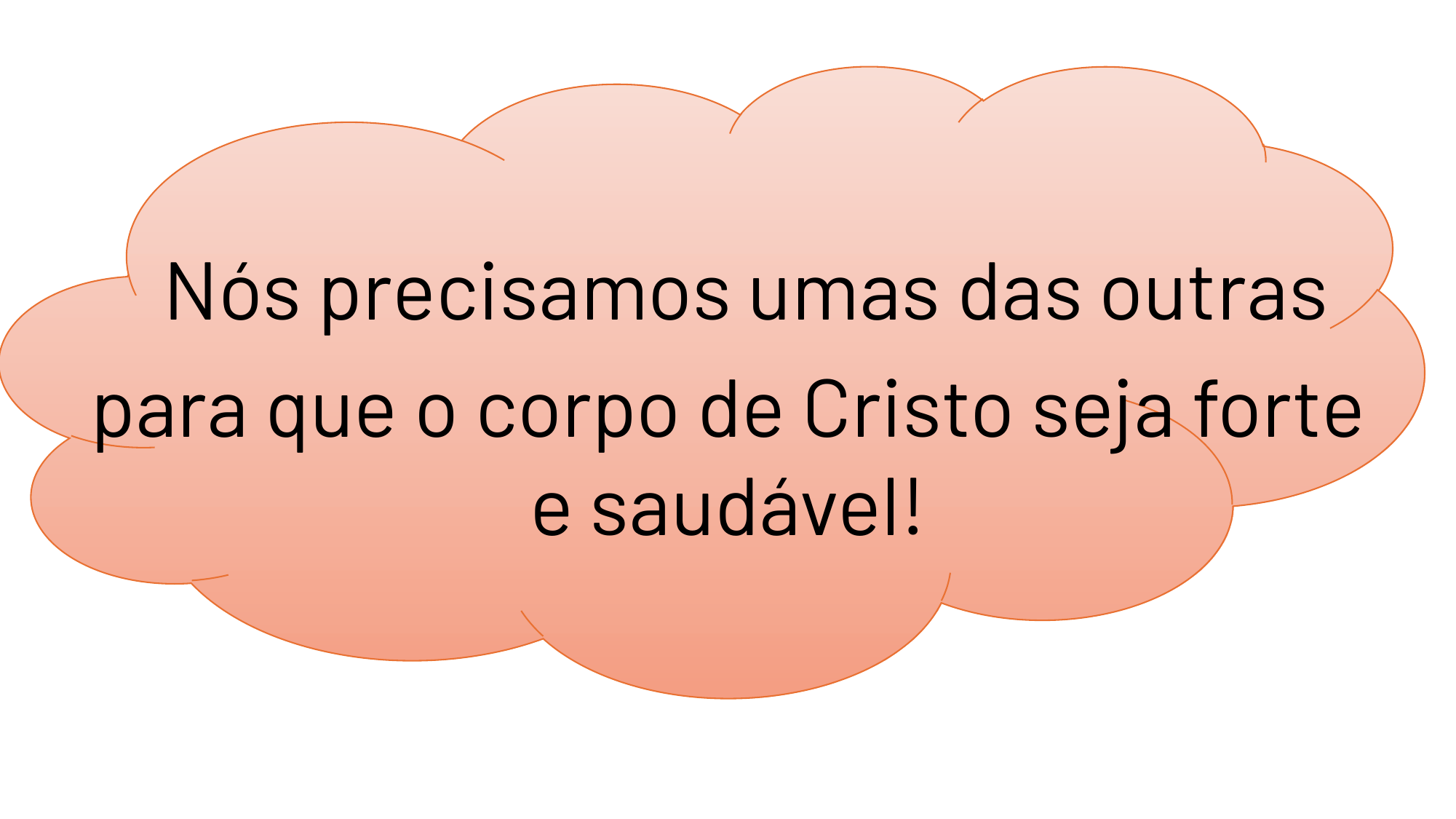

Nós precisamos umas das outras para que o corpo de Cristo seja forte e saudável!